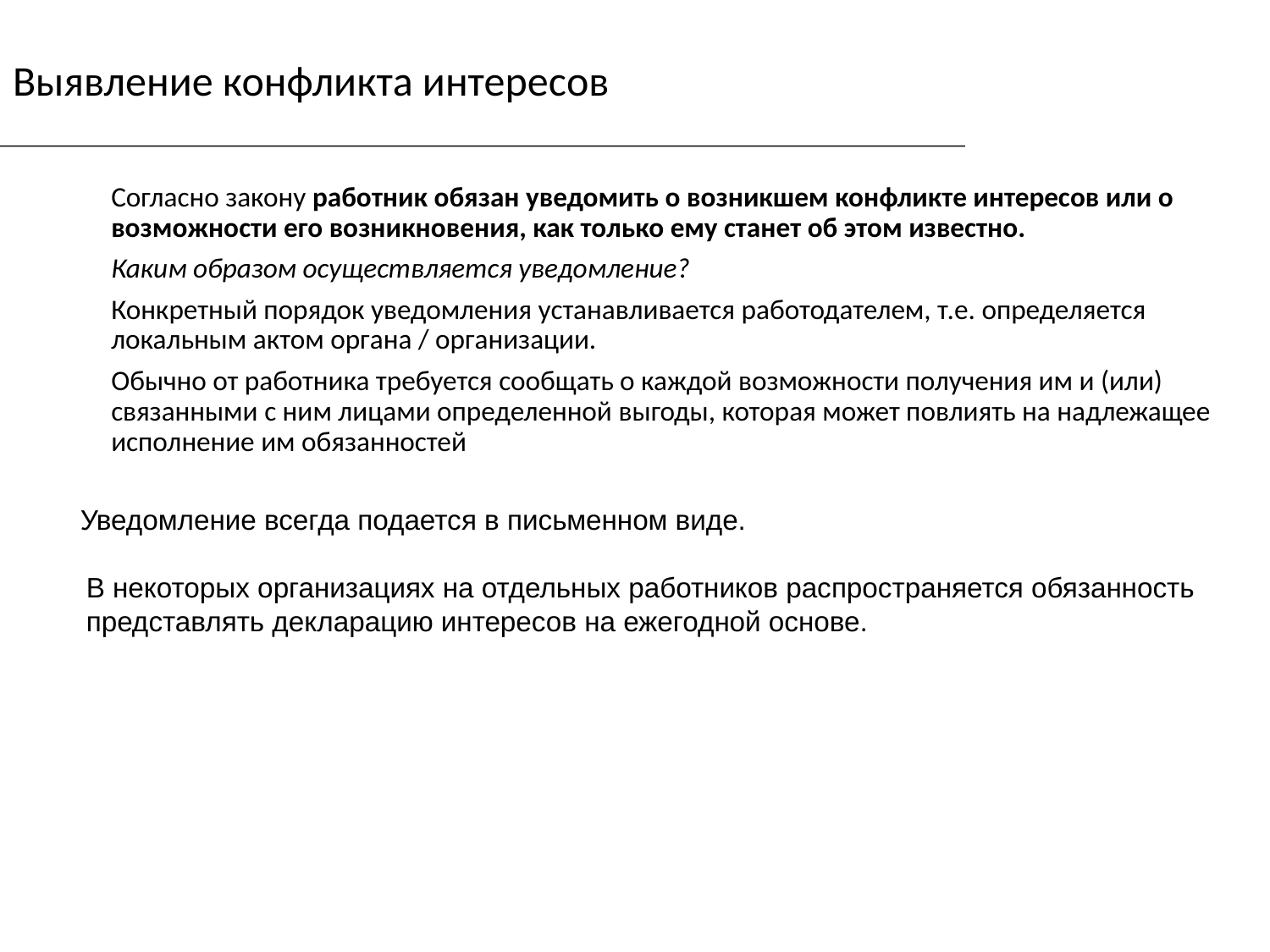

Выявление конфликта интересов

Согласно закону работник обязан уведомить о возникшем конфликте интересов или о возможности его возникновения, как только ему станет об этом известно.
Каким образом осуществляется уведомление?
Конкретный порядок уведомления устанавливается работодателем, т.е. определяется локальным актом органа / организации.
Обычно от работника требуется сообщать о каждой возможности получения им и (или) связанными с ним лицами определенной выгоды, которая может повлиять на надлежащее исполнение им обязанностей
Уведомление всегда подается в письменном виде.
В некоторых организациях на отдельных работников распространяется обязанность представлять декларацию интересов на ежегодной основе.